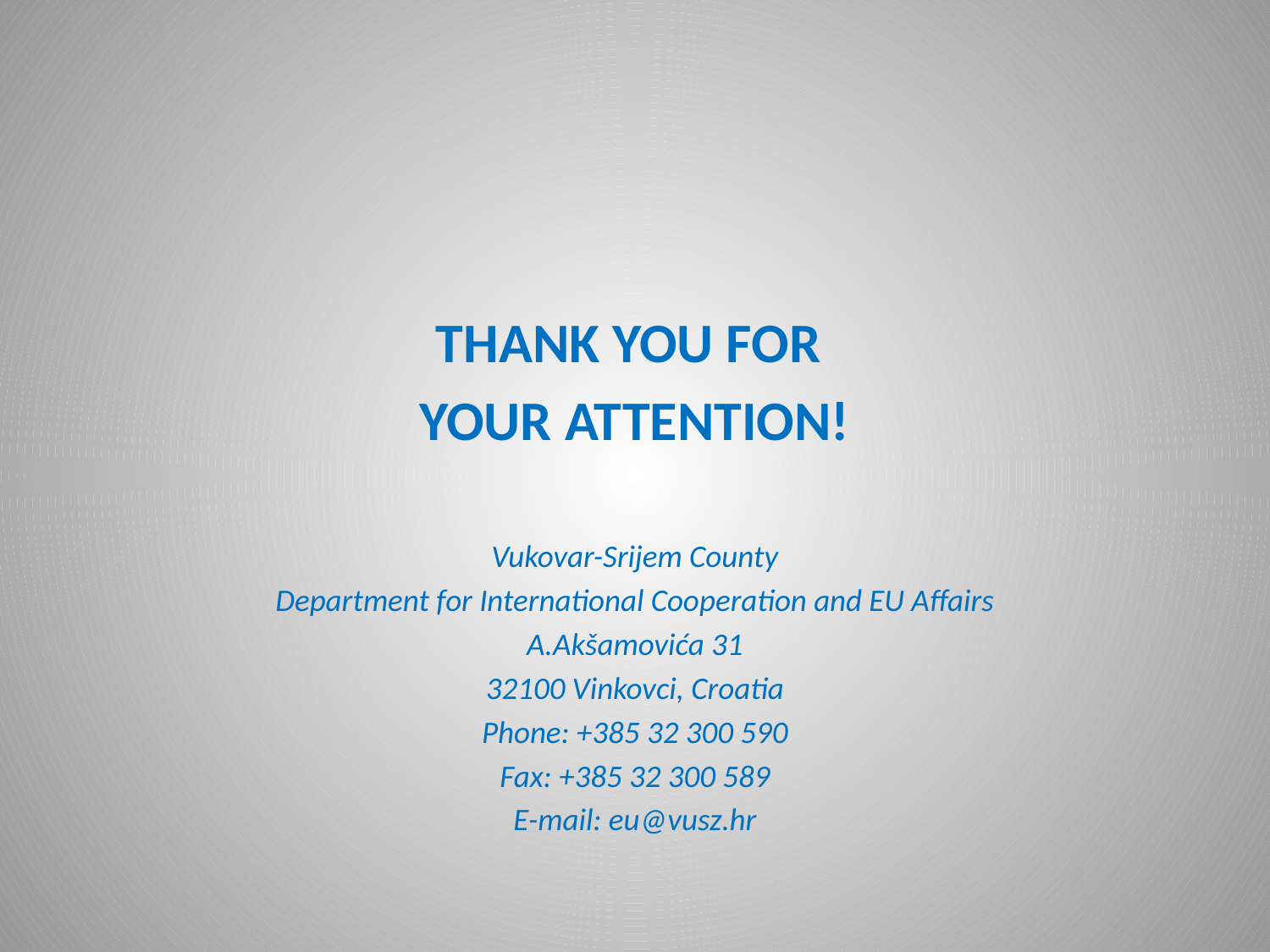

#

THANK YOU FOR
YOUR ATTENTION!

Vukovar-Srijem County
Department for International Cooperation and EU Affairs
A.Akšamovića 31
32100 Vinkovci, Croatia
Phone: +385 32 300 590
Fax: +385 32 300 589
E-mail: eu@vusz.hr